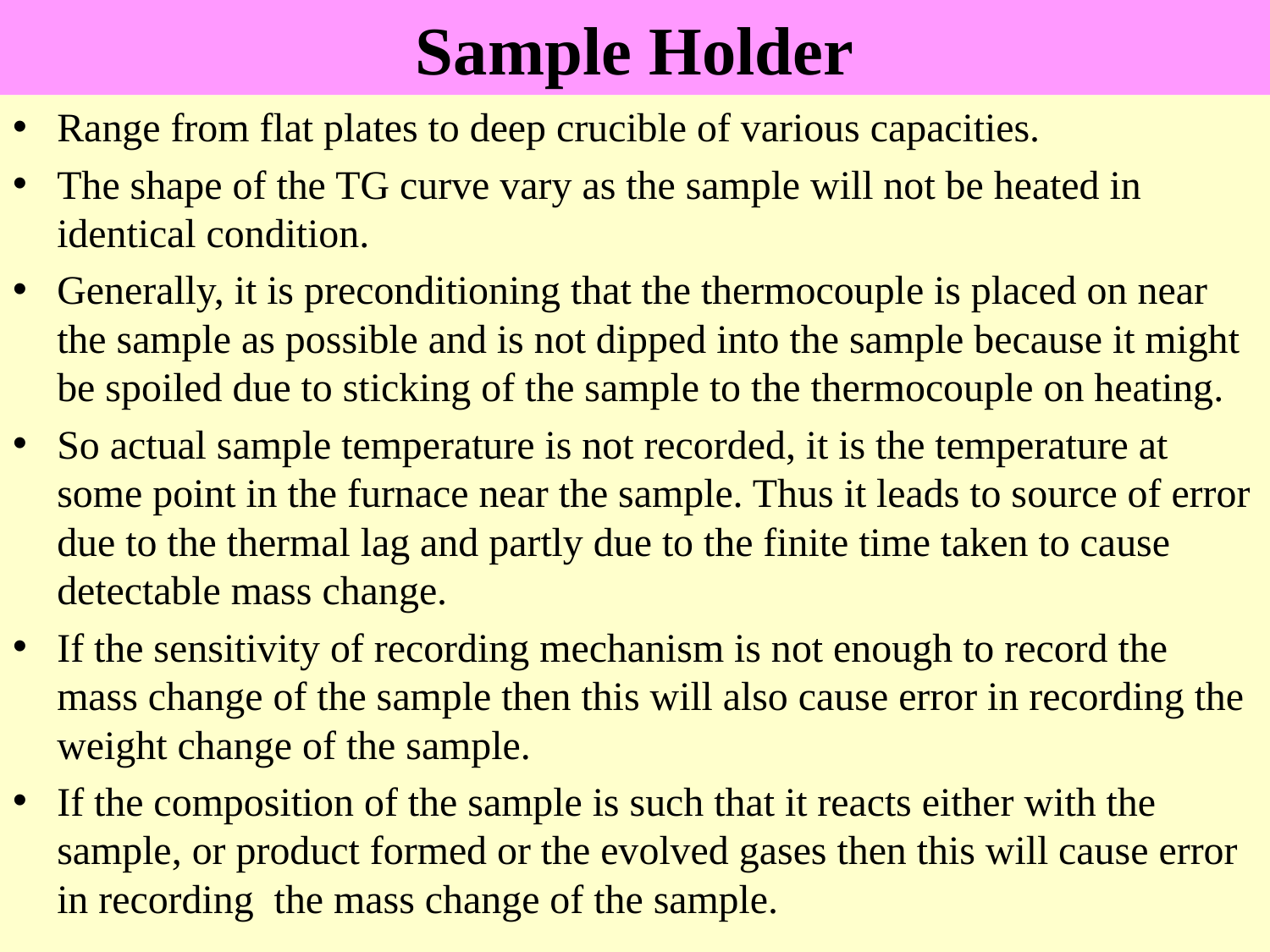

# Sample Holder
Range from flat plates to deep crucible of various capacities.
The shape of the TG curve vary as the sample will not be heated in identical condition.
Generally, it is preconditioning that the thermocouple is placed on near the sample as possible and is not dipped into the sample because it might be spoiled due to sticking of the sample to the thermocouple on heating.
So actual sample temperature is not recorded, it is the temperature at some point in the furnace near the sample. Thus it leads to source of error due to the thermal lag and partly due to the finite time taken to cause detectable mass change.
If the sensitivity of recording mechanism is not enough to record the mass change of the sample then this will also cause error in recording the weight change of the sample.
If the composition of the sample is such that it reacts either with the sample, or product formed or the evolved gases then this will cause error in recording  the mass change of the sample.